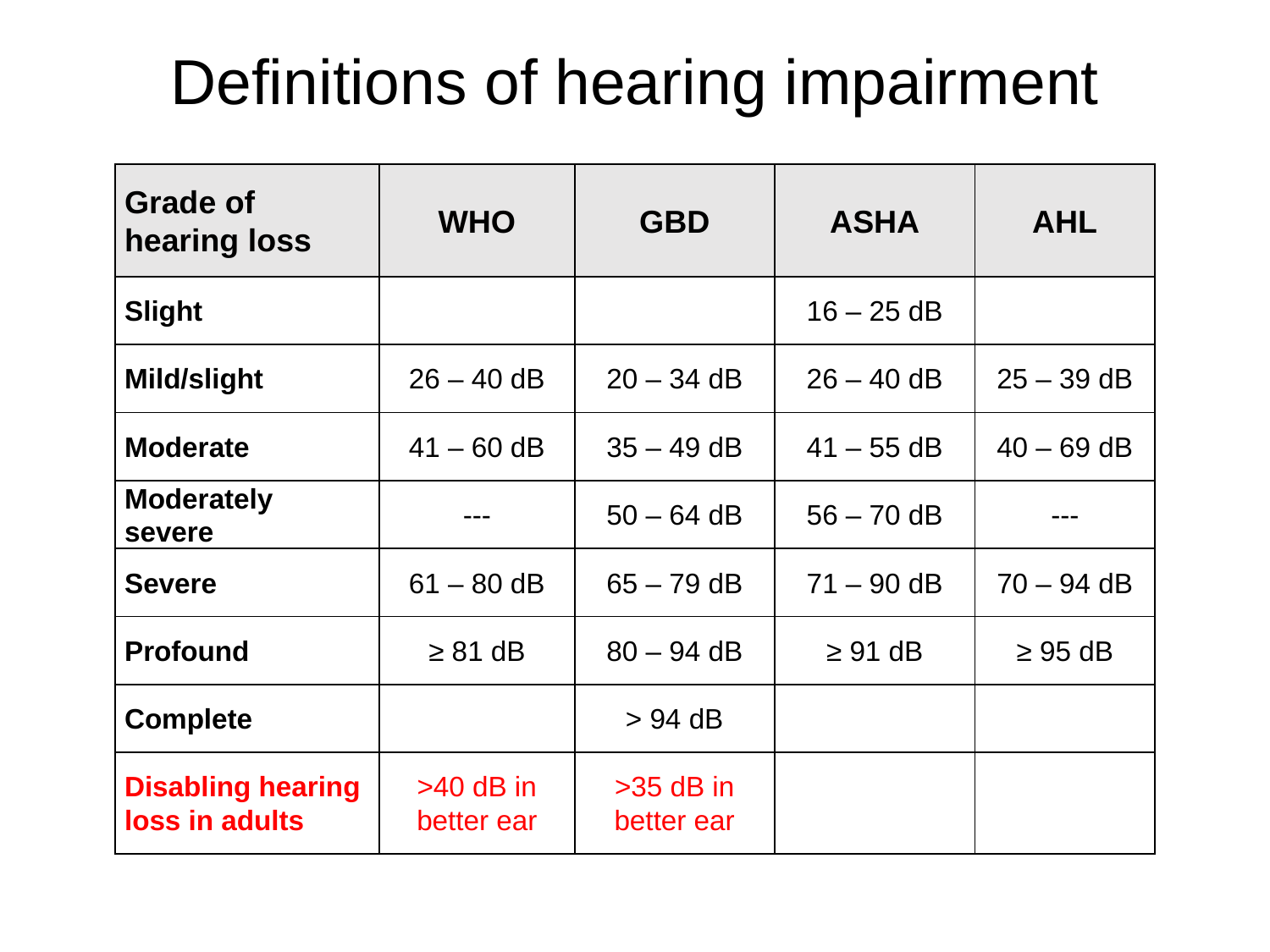

# Definitions of hearing impairment
| Grade of hearing loss | WHO | GBD | ASHA | AHL |
| --- | --- | --- | --- | --- |
| Slight |  |  | 16 – 25 dB |  |
| Mild/slight | 26 – 40 dB | 20 – 34 dB | 26 – 40 dB | 25 – 39 dB |
| Moderate | 41 – 60 dB | 35 – 49 dB | 41 – 55 dB | 40 – 69 dB |
| Moderately severe | --- | 50 – 64 dB | 56 – 70 dB | --- |
| Severe | 61 – 80 dB | 65 – 79 dB | 71 – 90 dB | 70 – 94 dB |
| Profound | ≥ 81 dB | 80 – 94 dB | ≥ 91 dB | ≥ 95 dB |
| Complete |  | > 94 dB |  |  |
| Disabling hearing loss in adults | >40 dB in better ear | >35 dB in better ear |  |  |